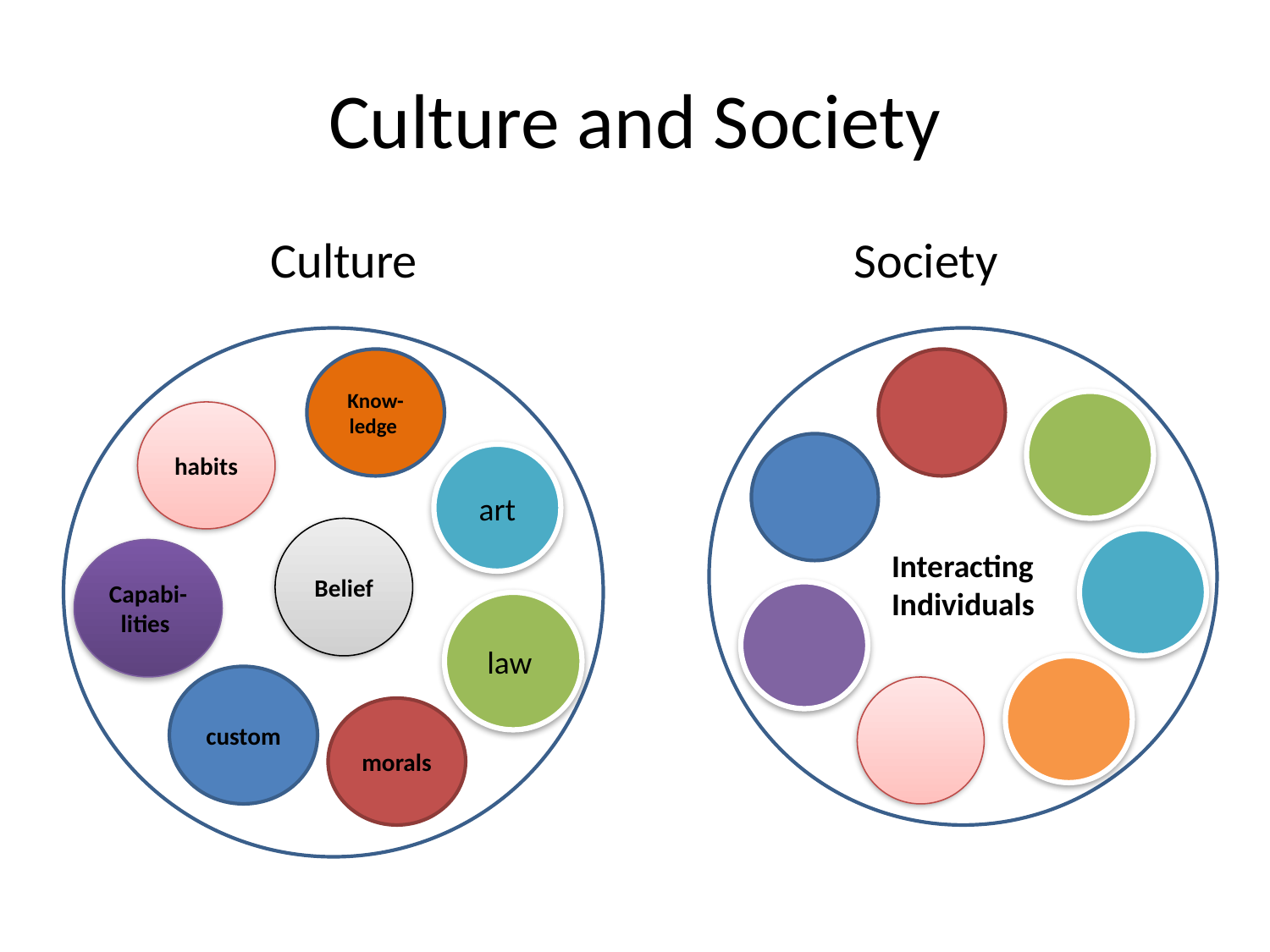

# Culture and Society
Culture
Society

Know-
ledge

habits

art
Belief

Capabi-
lities
Interacting
Individuals

law

custom

morals